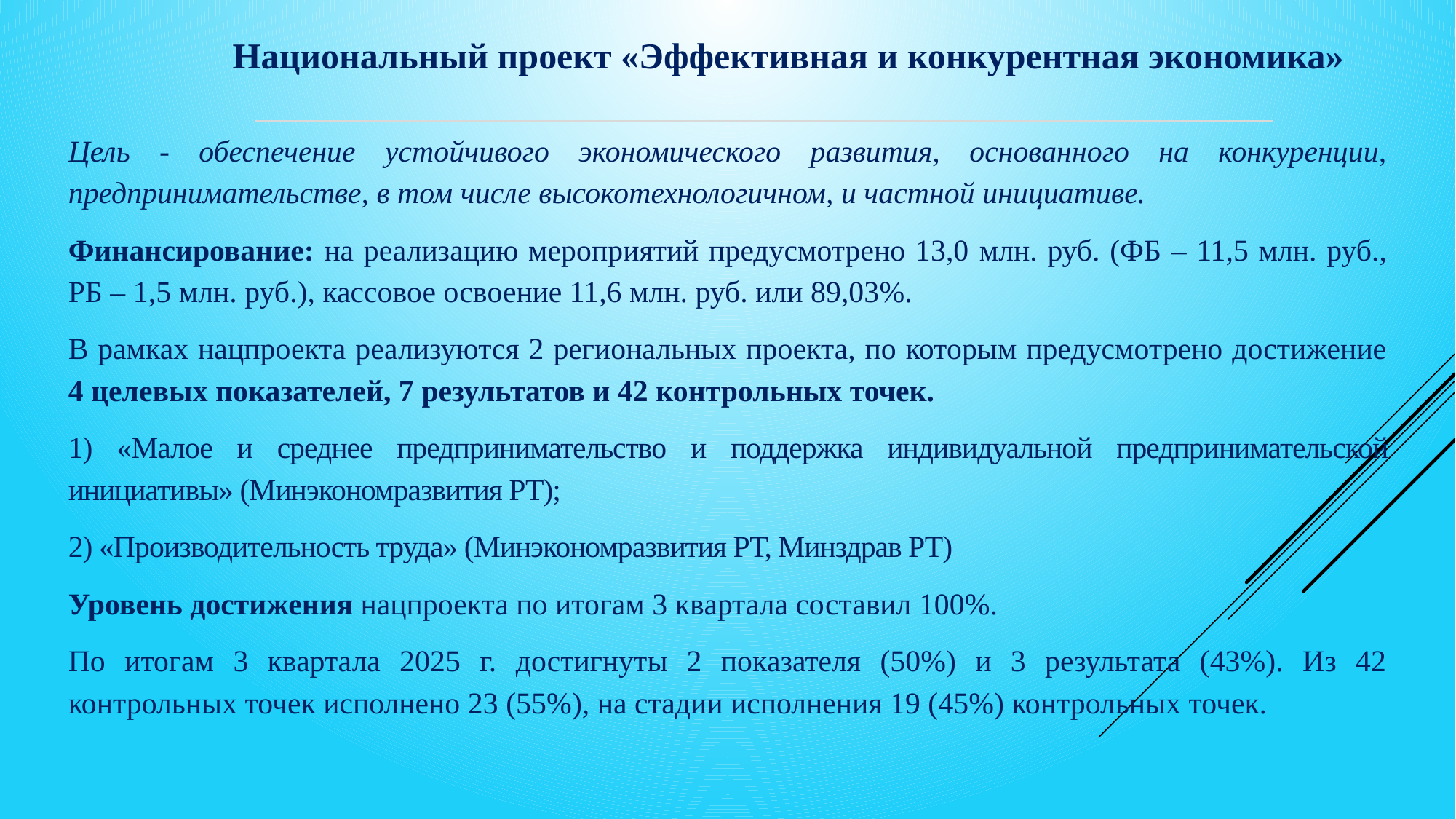

Национальный проект «Эффективная и конкурентная экономика»

Цель - обеспечение устойчивого экономического развития, основанного на конкуренции, предпринимательстве, в том числе высокотехнологичном, и частной инициативе.
Финансирование: на реализацию мероприятий предусмотрено 13,0 млн. руб. (ФБ – 11,5 млн. руб., РБ – 1,5 млн. руб.), кассовое освоение 11,6 млн. руб. или 89,03%.
В рамках нацпроекта реализуются 2 региональных проекта, по которым предусмотрено достижение 4 целевых показателей, 7 результатов и 42 контрольных точек.
1) «Малое и среднее предпринимательство и поддержка индивидуальной предпринимательской инициативы» (Минэкономразвития РТ);
2) «Производительность труда» (Минэкономразвития РТ, Минздрав РТ)
Уровень достижения нацпроекта по итогам 3 квартала составил 100%.
По итогам 3 квартала 2025 г. достигнуты 2 показателя (50%) и 3 результата (43%). Из 42 контрольных точек исполнено 23 (55%), на стадии исполнения 19 (45%) контрольных точек.